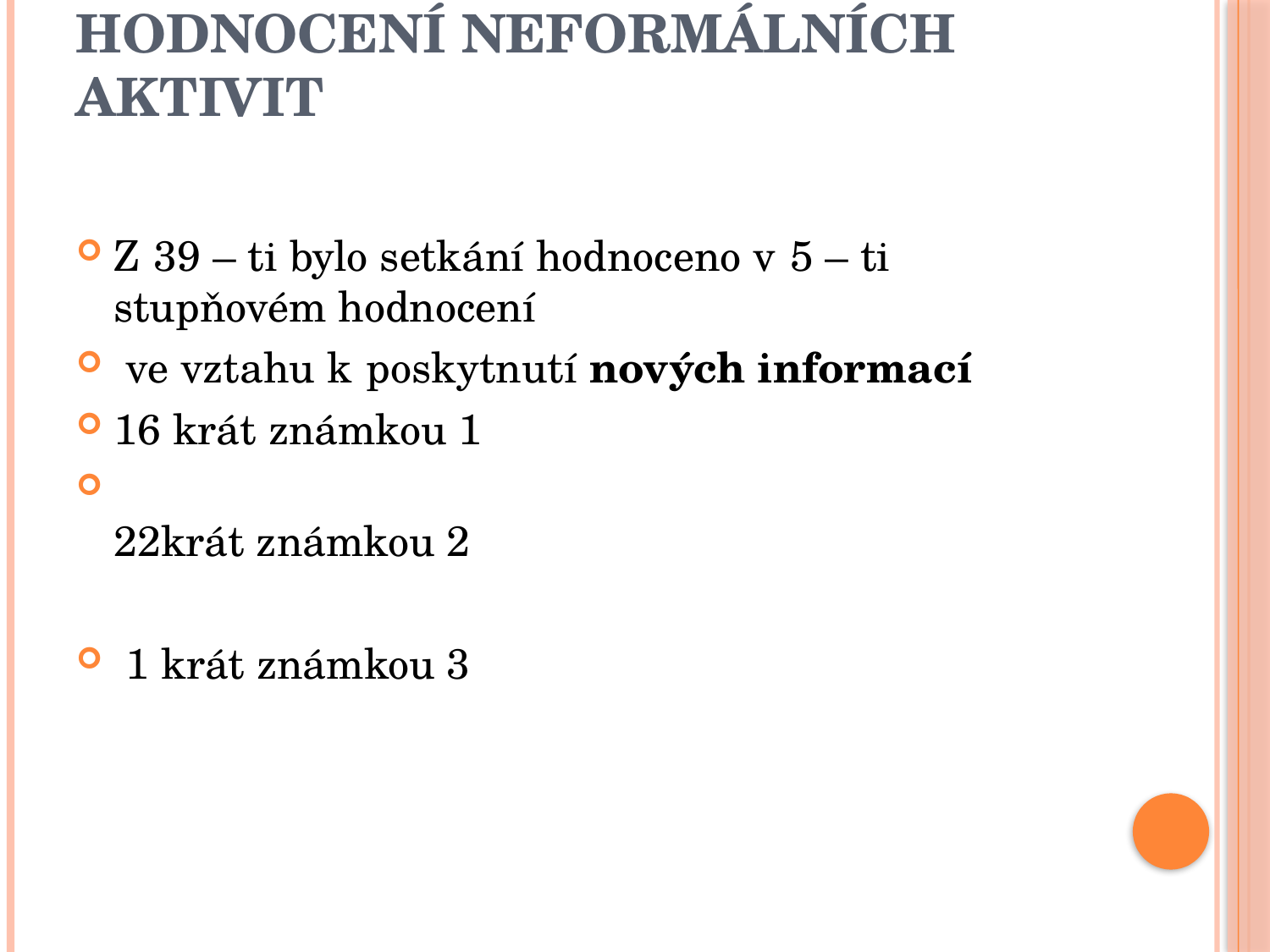

# Hodnocení neformálních aktivit
Z 39 – ti bylo setkání hodnoceno v 5 – ti stupňovém hodnocení
 ve vztahu k poskytnutí nových informací
16 krát známkou 1
                                                                           22krát známkou 2

 1 krát známkou 3